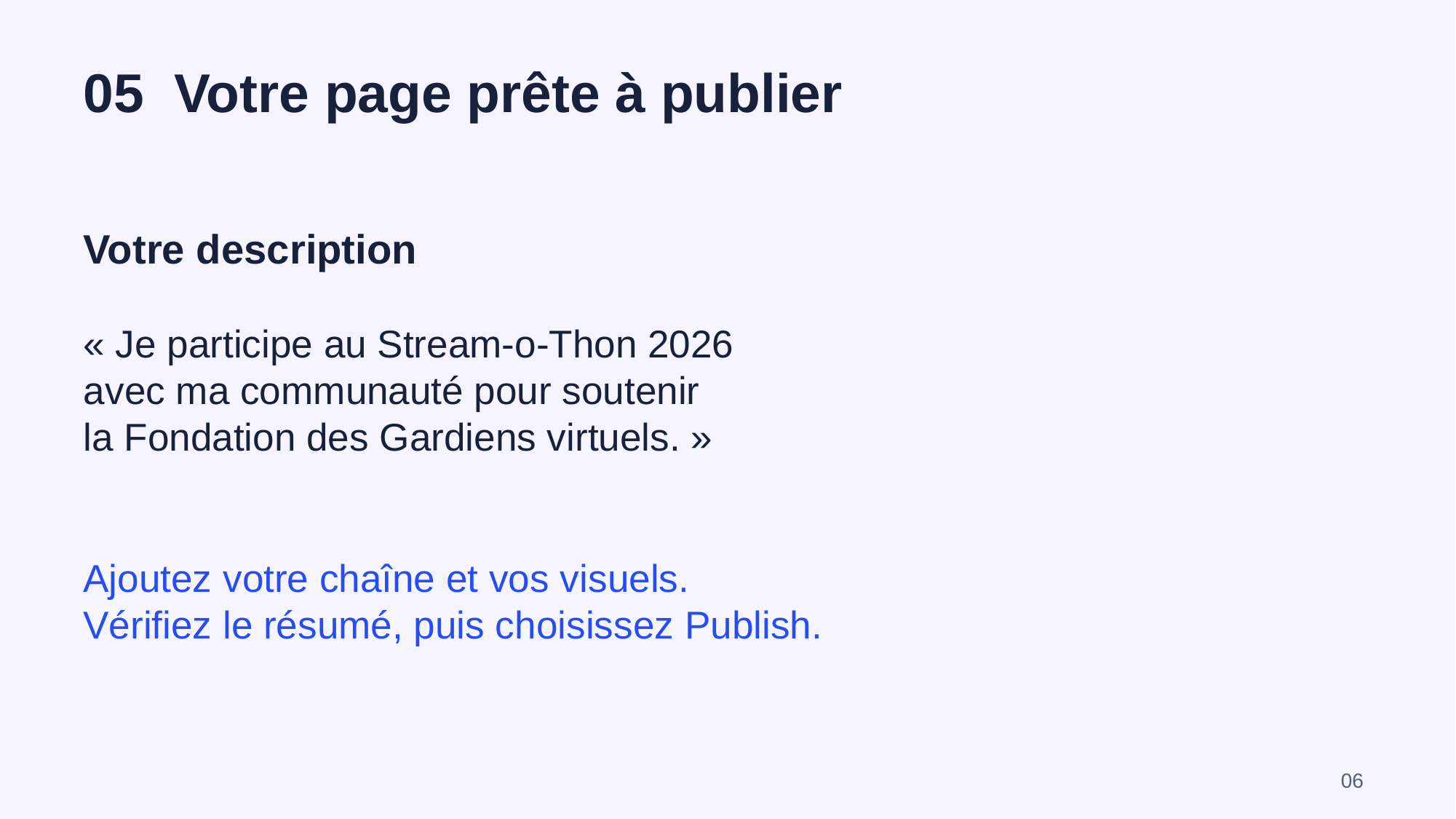

05  Votre page prête à publier
Votre description
« Je participe au Stream-o-Thon 2026
avec ma communauté pour soutenir
la Fondation des Gardiens virtuels. »
Ajoutez votre chaîne et vos visuels.
Vérifiez le résumé, puis choisissez Publish.
06